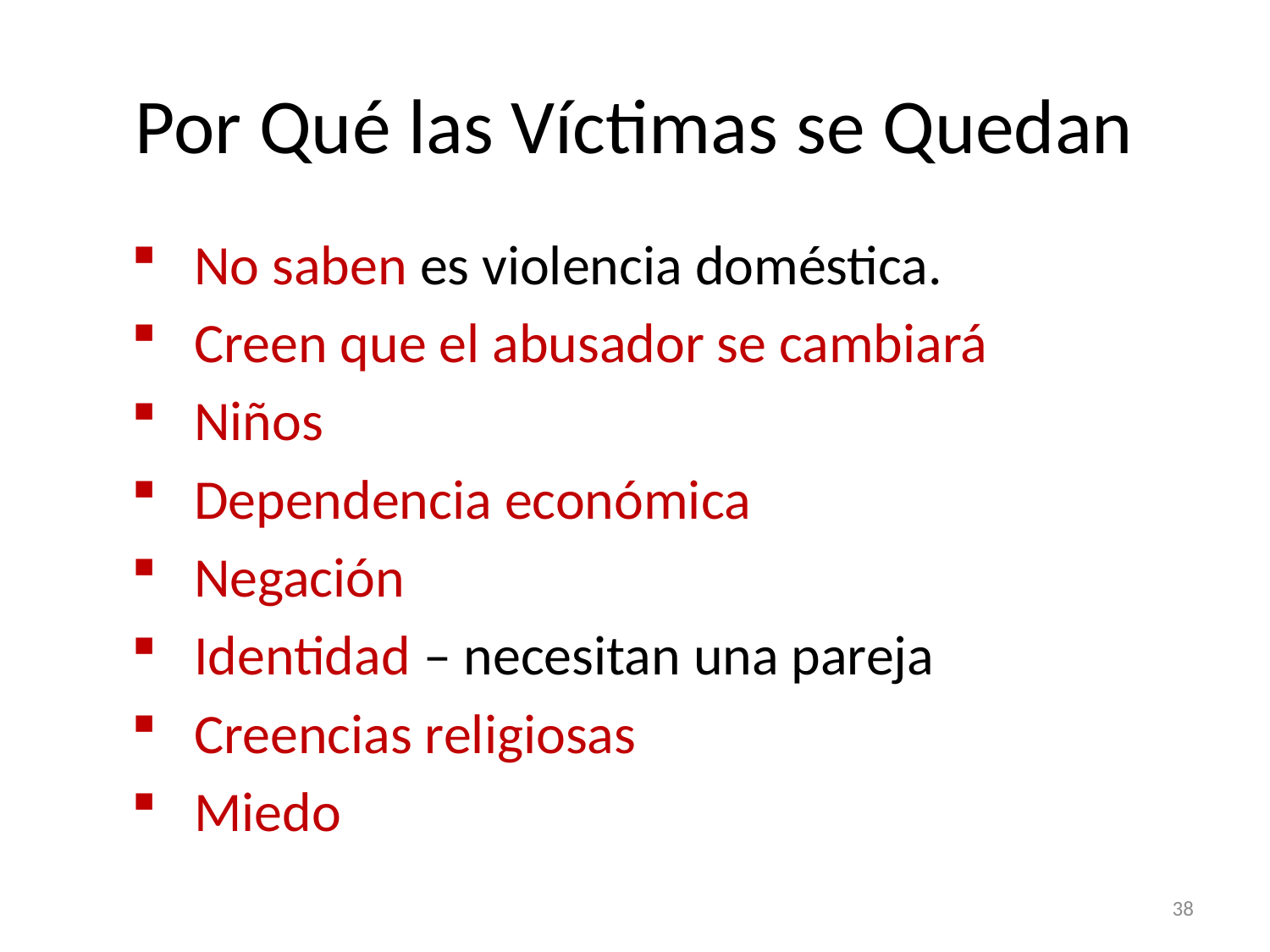

# Por Qué las Víctimas se Quedan
No saben es violencia doméstica.
Creen que el abusador se cambiará
Niños
Dependencia económica
Negación
Identidad – necesitan una pareja
Creencias religiosas
Miedo

38